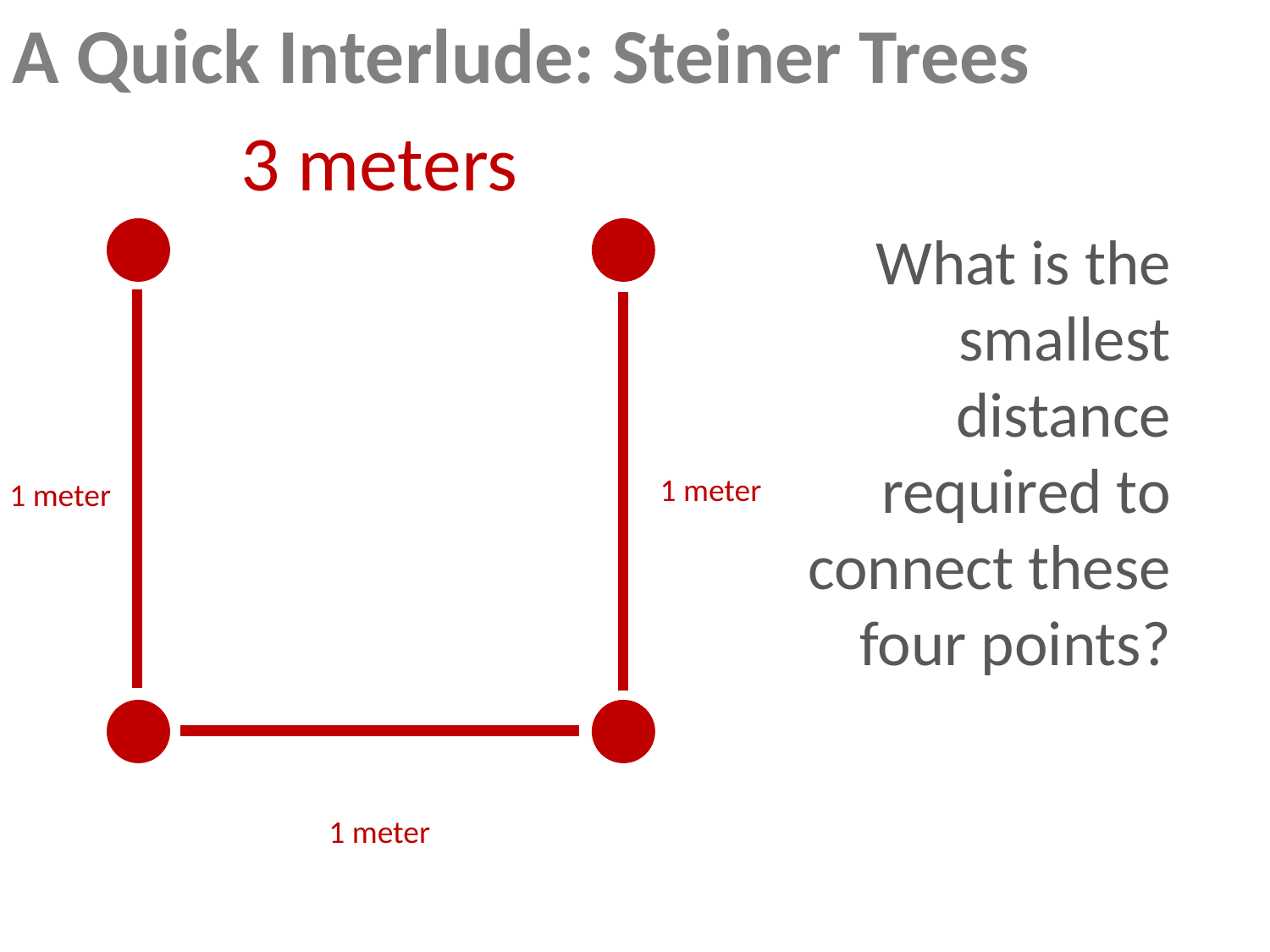

A Quick Interlude: Steiner Trees
3 meters
What is the smallest distance required to connect these four points?

1 meter
1 meter

1 meter